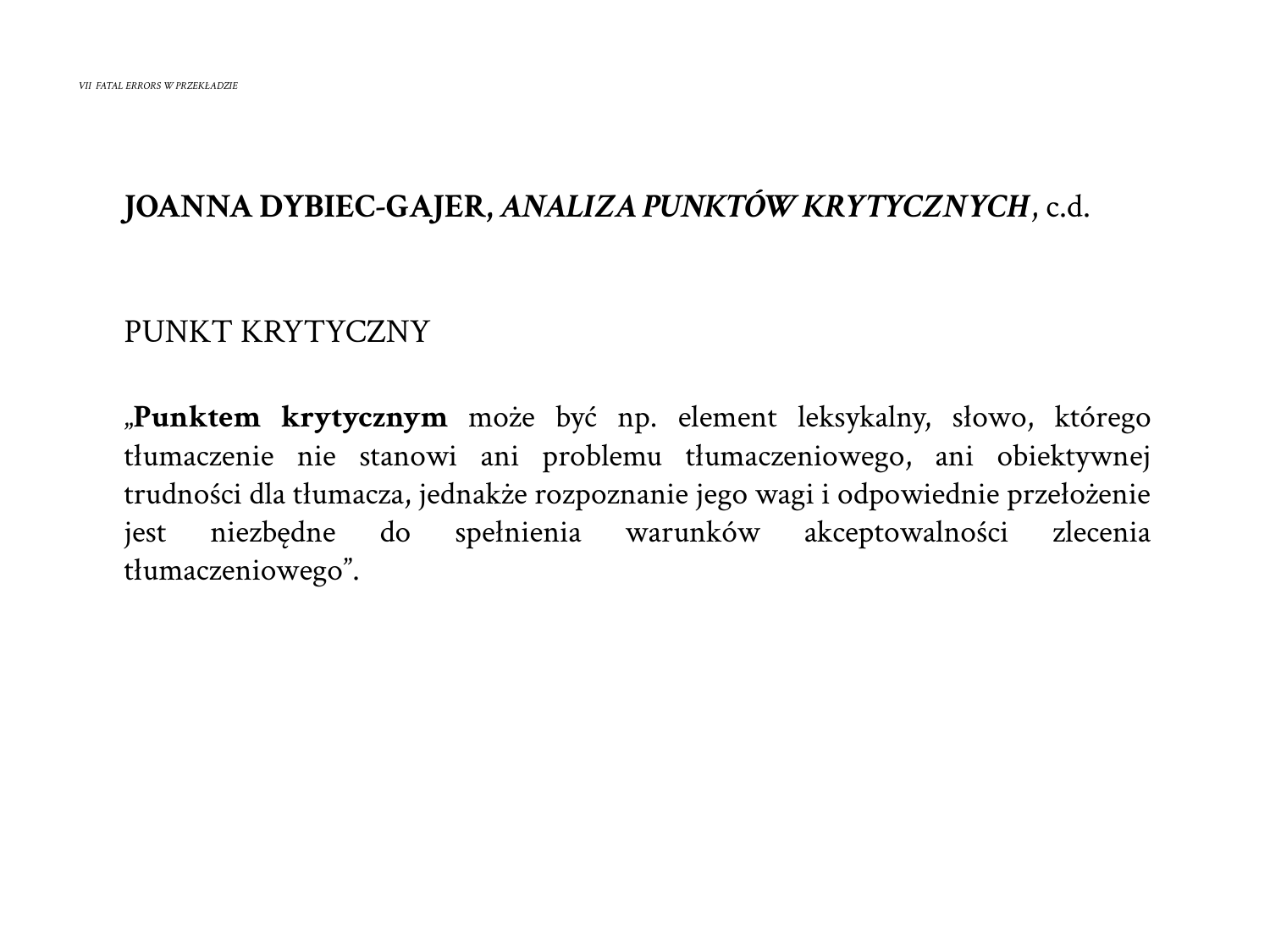

# VII  Fatal errors w przekładzie

	Joanna Dybiec-Gajer, Analiza punktów krytycznych, c.d.

	punkt krytyczny

	„Punktem krytycznym może być np. element leksykalny, słowo, którego tłumaczenie nie stanowi ani problemu tłumaczeniowego, ani obiektywnej trudności dla tłumacza, jednakże rozpoznanie jego wagi i odpowiednie przełożenie jest niezbędne do spełnienia warunków akceptowalności zlecenia tłumaczeniowego”.